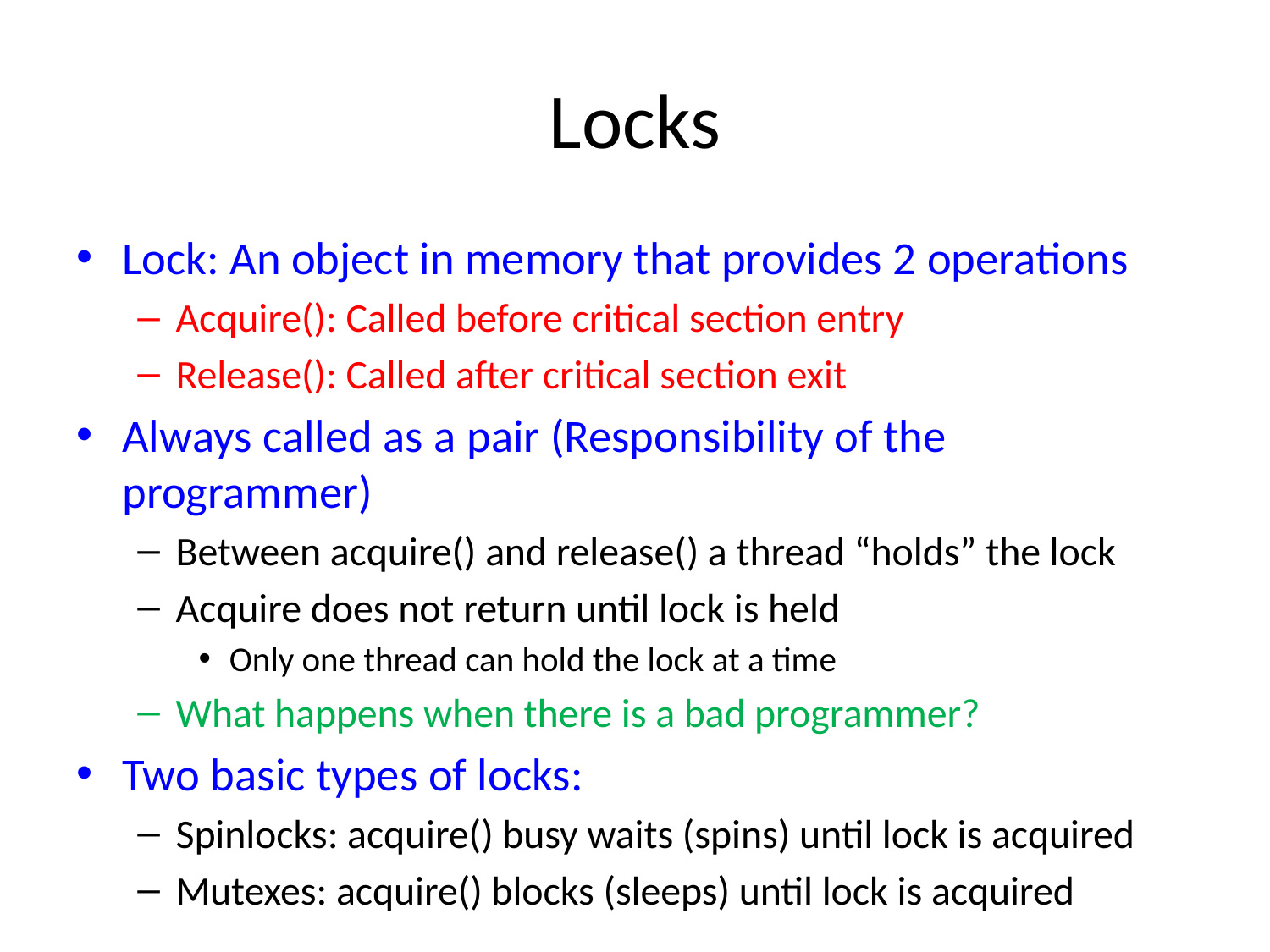

# Locks
Lock: An object in memory that provides 2 operations
Acquire(): Called before critical section entry
Release(): Called after critical section exit
Always called as a pair (Responsibility of the programmer)
Between acquire() and release() a thread “holds” the lock
Acquire does not return until lock is held
Only one thread can hold the lock at a time
What happens when there is a bad programmer?
Two basic types of locks:
Spinlocks: acquire() busy waits (spins) until lock is acquired
Mutexes: acquire() blocks (sleeps) until lock is acquired